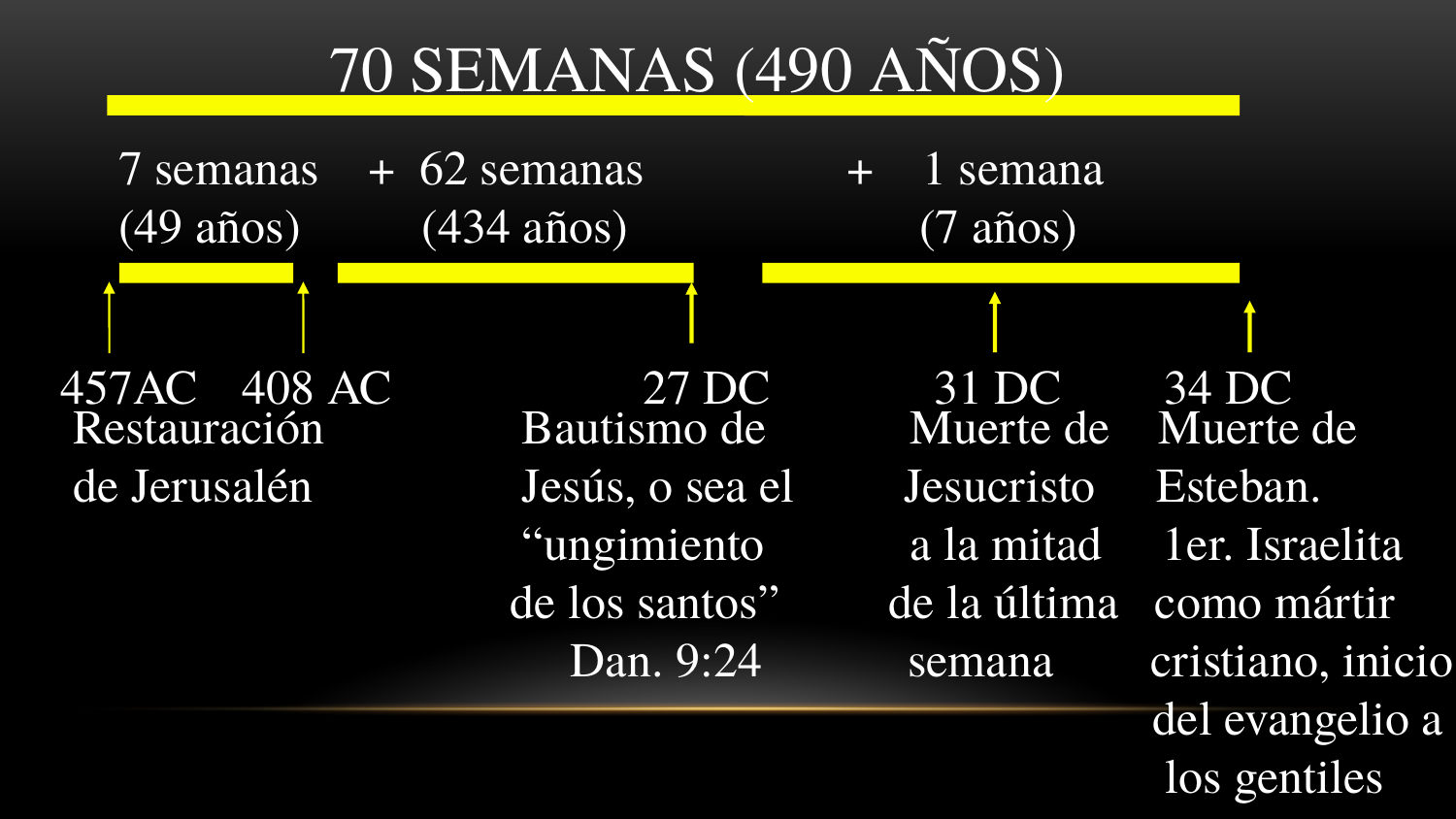

70 SEMANAS (490 AÑOS)

7 semanas    +  62 semanas		+    1 semana
(49 años)          (434 años)		      (7 años)

457AC	   408 AC		27 DC		31 DC	       34 DC
Restauración		 Bautismo de	         Muerte de    Muerte de
de Jerusalén		 Jesús, o sea el         Jesucristo     Esteban.
			 “ungimiento 	         a la mitad     1er. Israelita
			de los santos”         de la última   como mártir
			     Dan. 9:24            semana        cristiano, inicio
							     del evangelio a
							      los gentiles